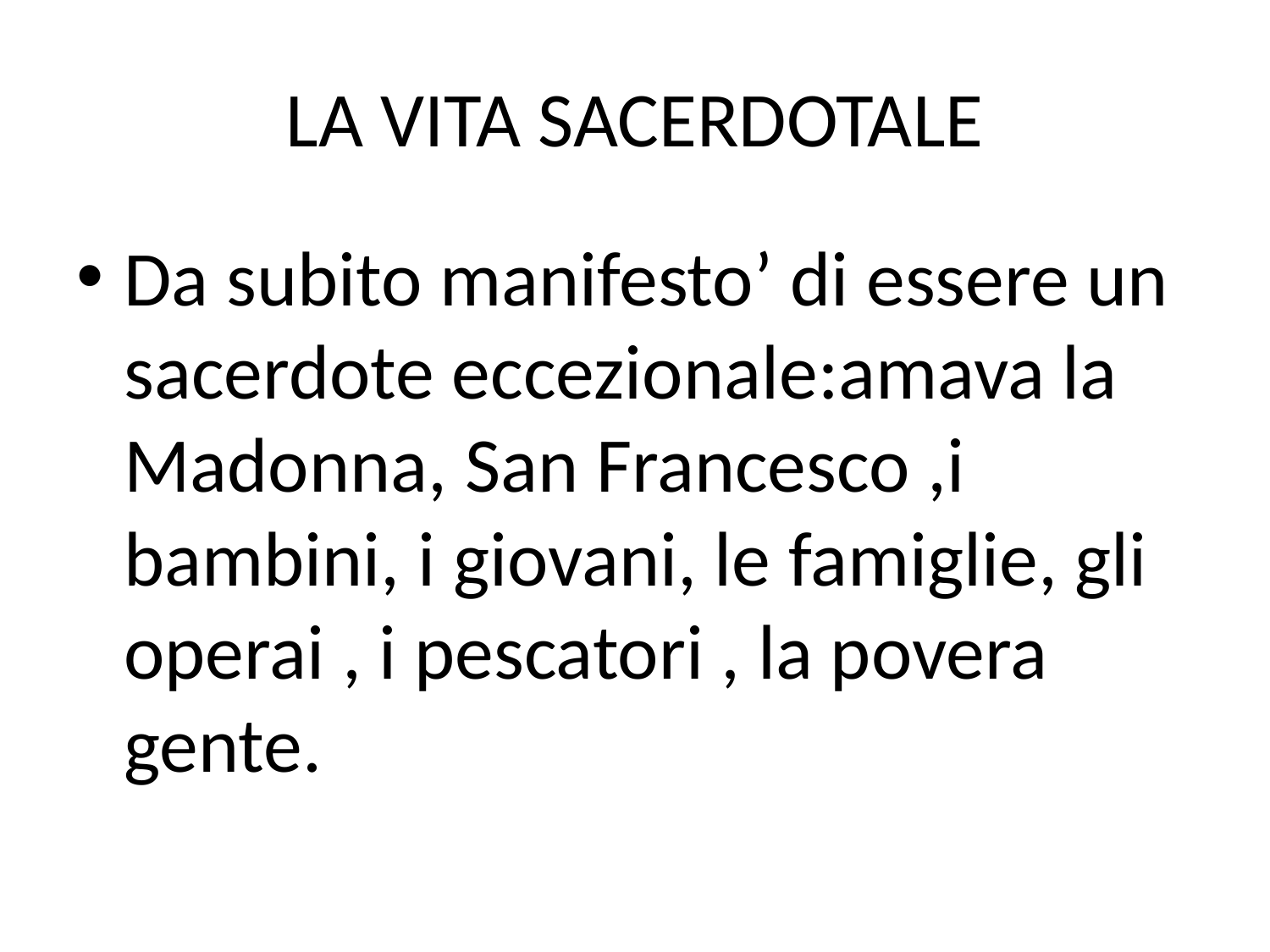

# LA VITA SACERDOTALE
Da subito manifesto’ di essere un sacerdote eccezionale:amava la Madonna, San Francesco ,i bambini, i giovani, le famiglie, gli operai , i pescatori , la povera gente.